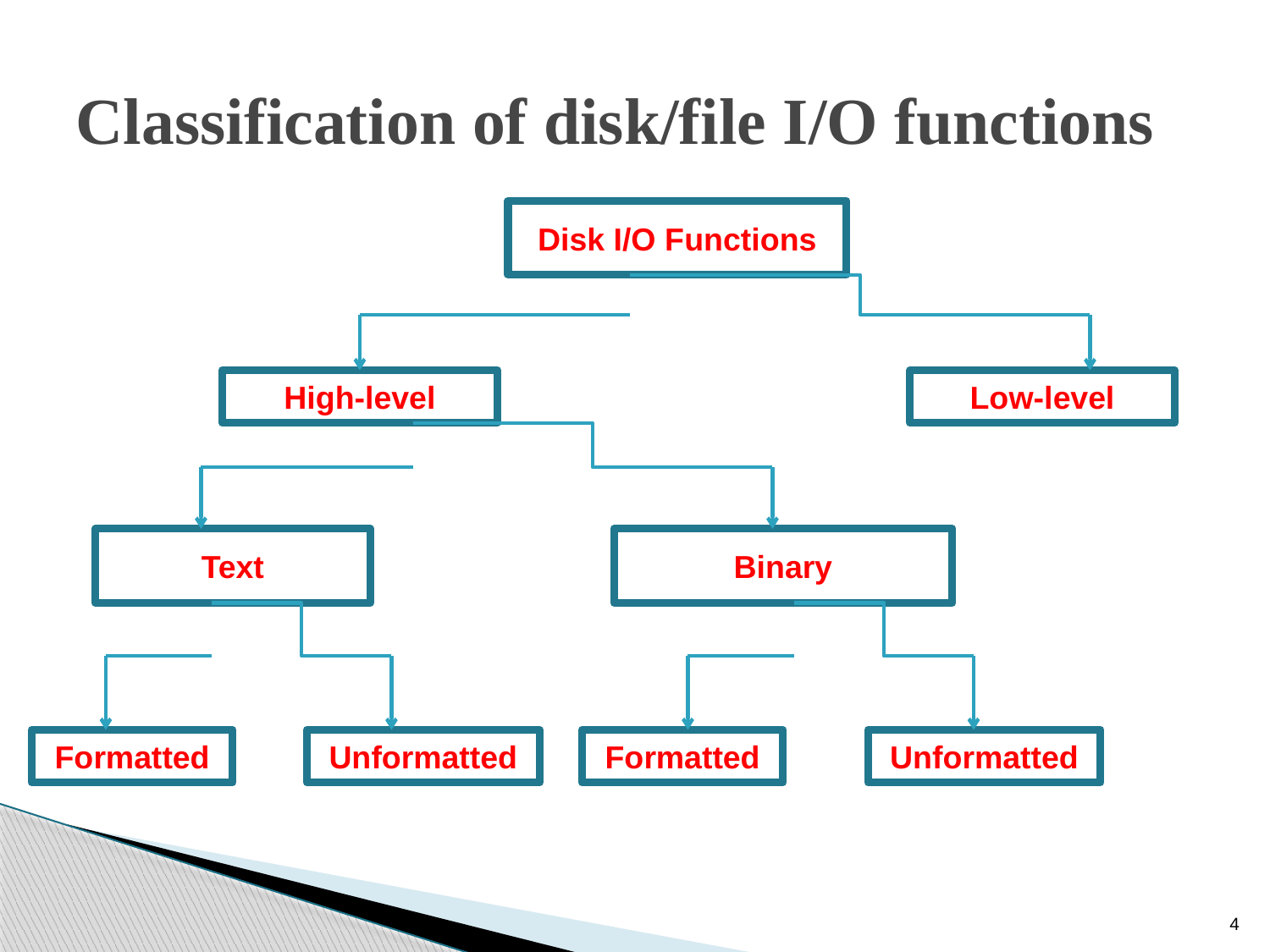

# Classification of disk/file I/O functions
Disk I/O Functions
High-level
Low-level
Text
Binary
Formatted
Unformatted
Formatted
Unformatted
4